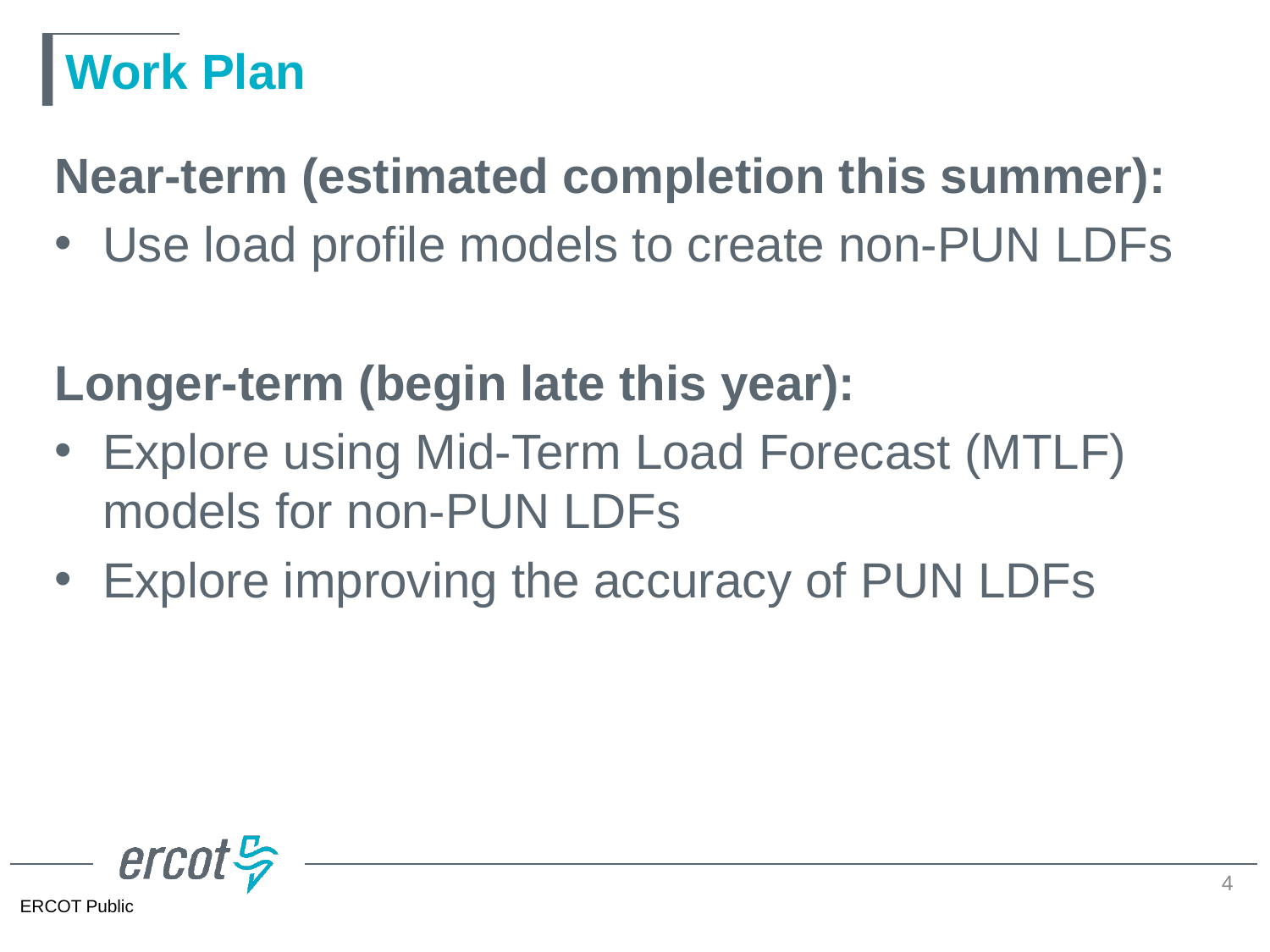

# Work Plan
Near-term (estimated completion this summer):
Use load profile models to create non-PUN LDFs

Longer-term (begin late this year):
Explore using Mid-Term Load Forecast (MTLF) models for non-PUN LDFs
Explore improving the accuracy of PUN LDFs

4